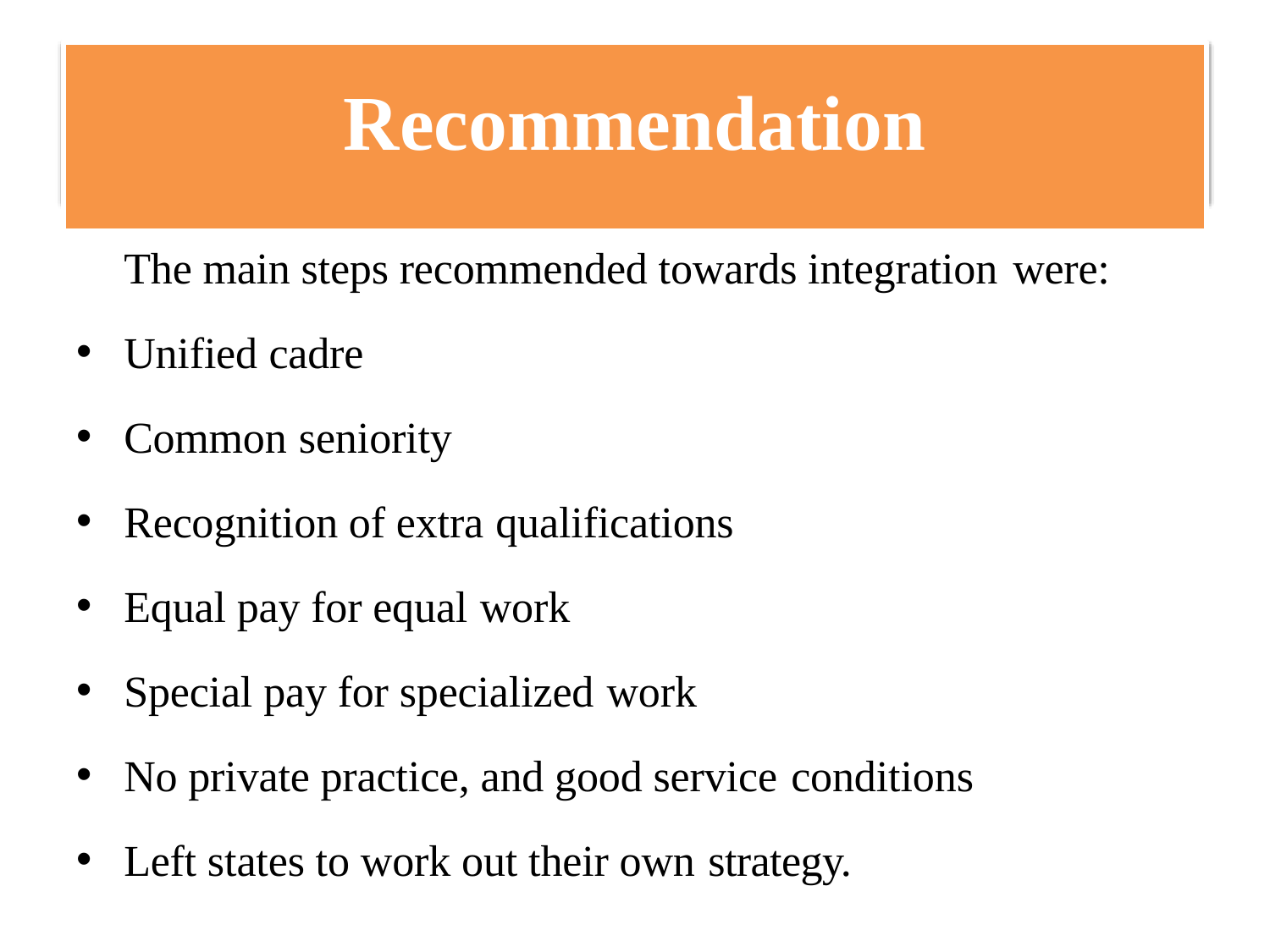

# Recommendation
The main steps recommended towards integration were:
Unified cadre
Common seniority
Recognition of extra qualifications
Equal pay for equal work
Special pay for specialized work
No private practice, and good service conditions
Left states to work out their own strategy.